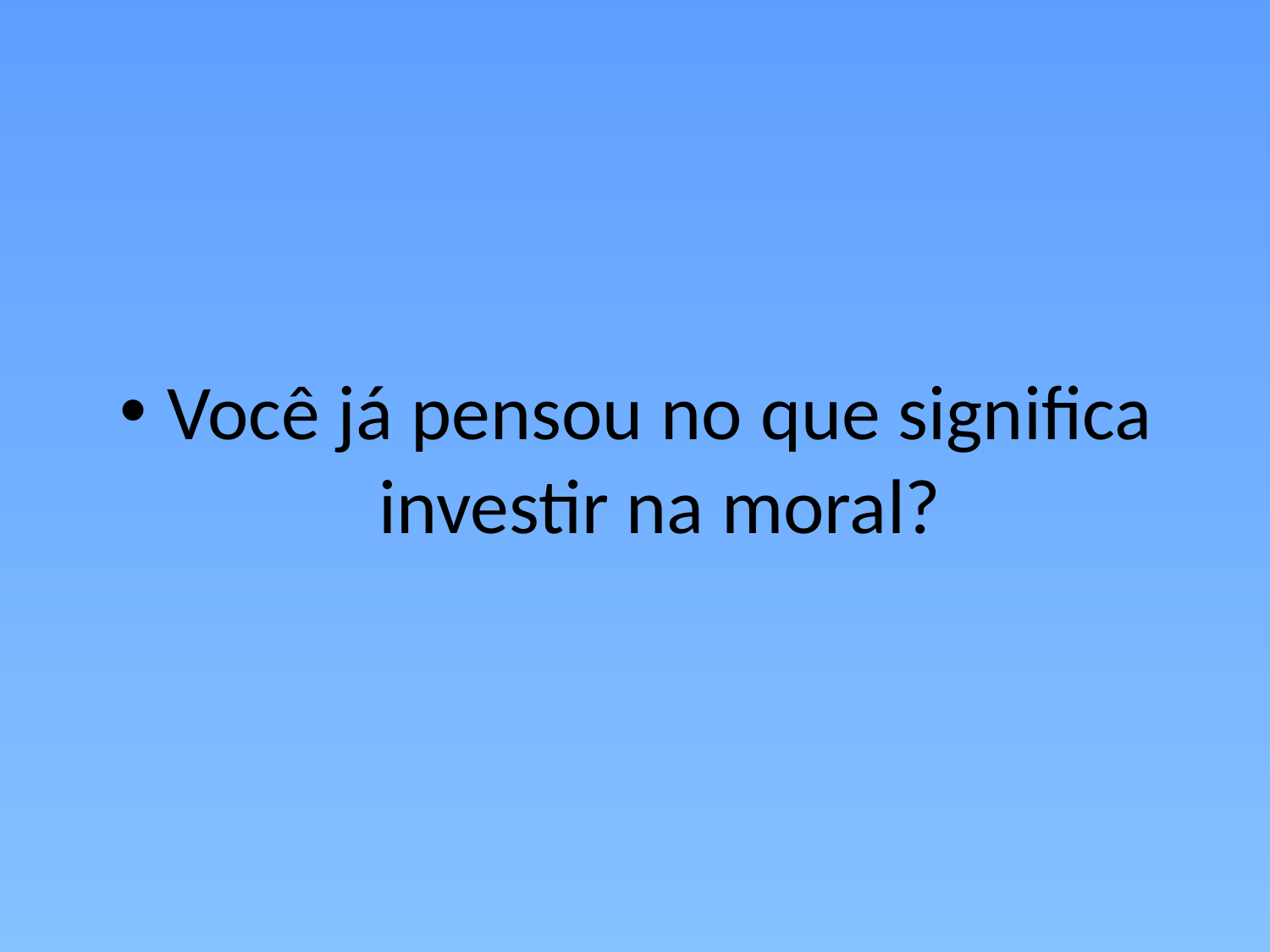

#
Você já pensou no que significa investir na moral?